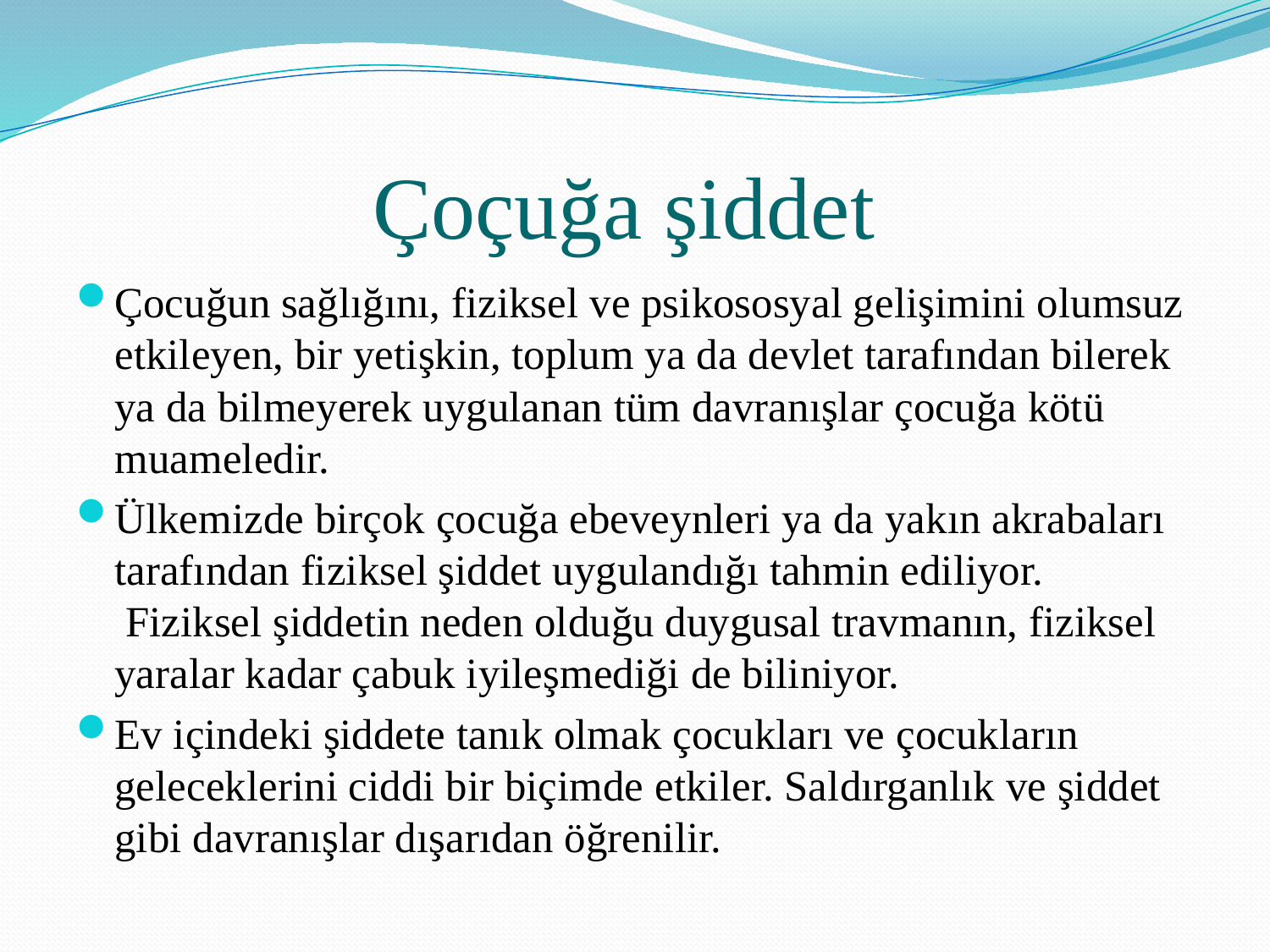

# Çoçuğa şiddet
Çocuğun sağlığını, fiziksel ve psikososyal gelişimini olumsuz etkileyen, bir yetişkin, toplum ya da devlet tarafından bilerek ya da bilmeyerek uygulanan tüm davranışlar çocuğa kötü muameledir.
Ülkemizde birçok çocuğa ebeveynleri ya da yakın akrabaları tarafından fiziksel şiddet uygulandığı tahmin ediliyor.  Fiziksel şiddetin neden olduğu duygusal travmanın, fiziksel yaralar kadar çabuk iyileşmediği de biliniyor.
Ev içindeki şiddete tanık olmak çocukları ve çocukların geleceklerini ciddi bir biçimde etkiler. Saldırganlık ve şiddet gibi davranışlar dışarıdan öğrenilir.